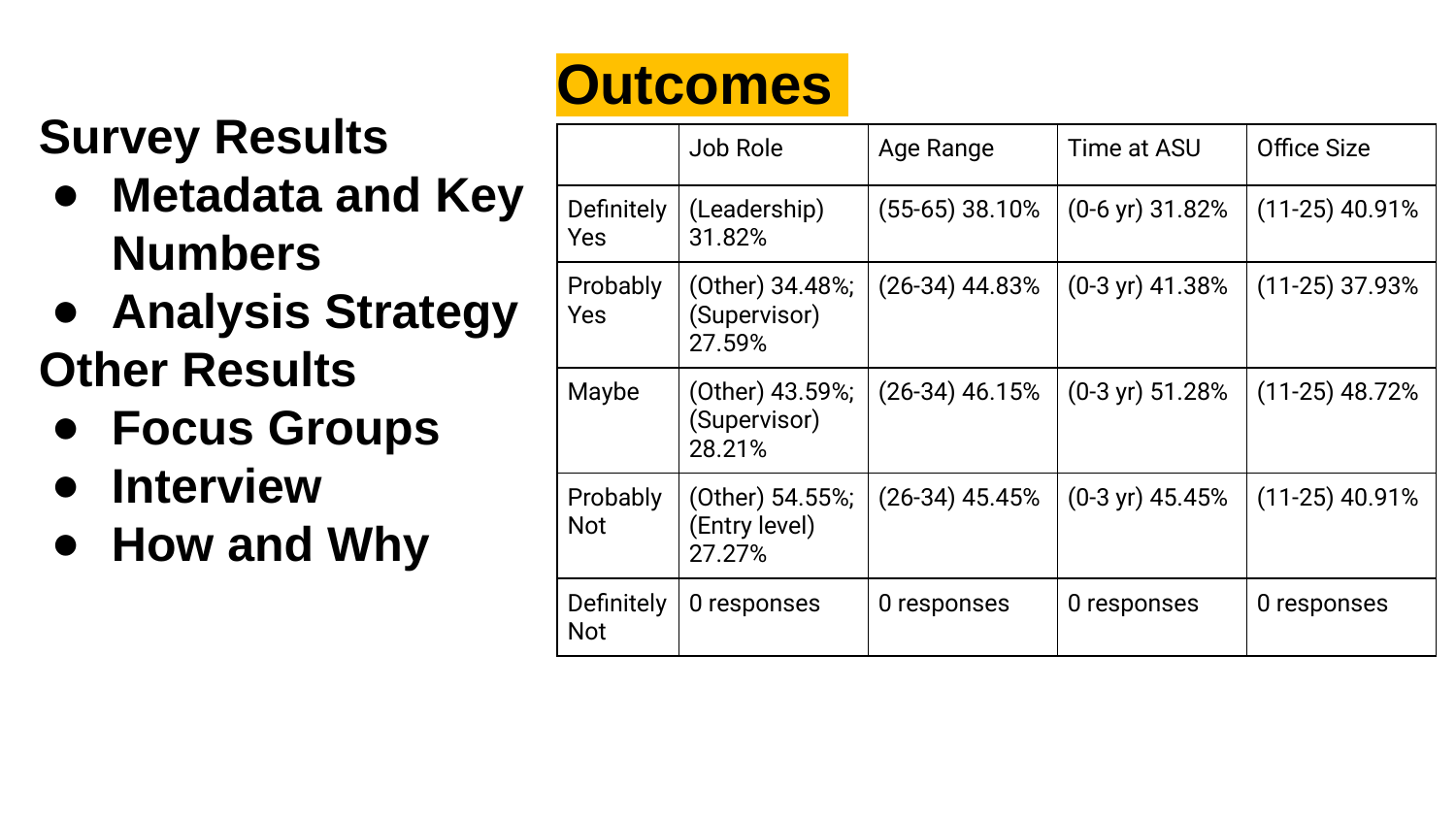

Survey Results
Metadata and Key Numbers
Analysis Strategy
Other Results
Focus Groups
Interview
How and Why

# Outcomes
|  | Job Role | Age Range | Time at ASU | Office Size |
| --- | --- | --- | --- | --- |
| Definitely Yes | (Leadership) 31.82% | (55-65) 38.10% | (0-6 yr) 31.82% | (11-25) 40.91% |
| Probably Yes | (Other) 34.48%; (Supervisor) 27.59% | (26-34) 44.83% | (0-3 yr) 41.38% | (11-25) 37.93% |
| Maybe | (Other) 43.59%; (Supervisor) 28.21% | (26-34) 46.15% | (0-3 yr) 51.28% | (11-25) 48.72% |
| Probably Not | (Other) 54.55%; (Entry level) 27.27% | (26-34) 45.45% | (0-3 yr) 45.45% | (11-25) 40.91% |
| Definitely Not | 0 responses | 0 responses | 0 responses | 0 responses |